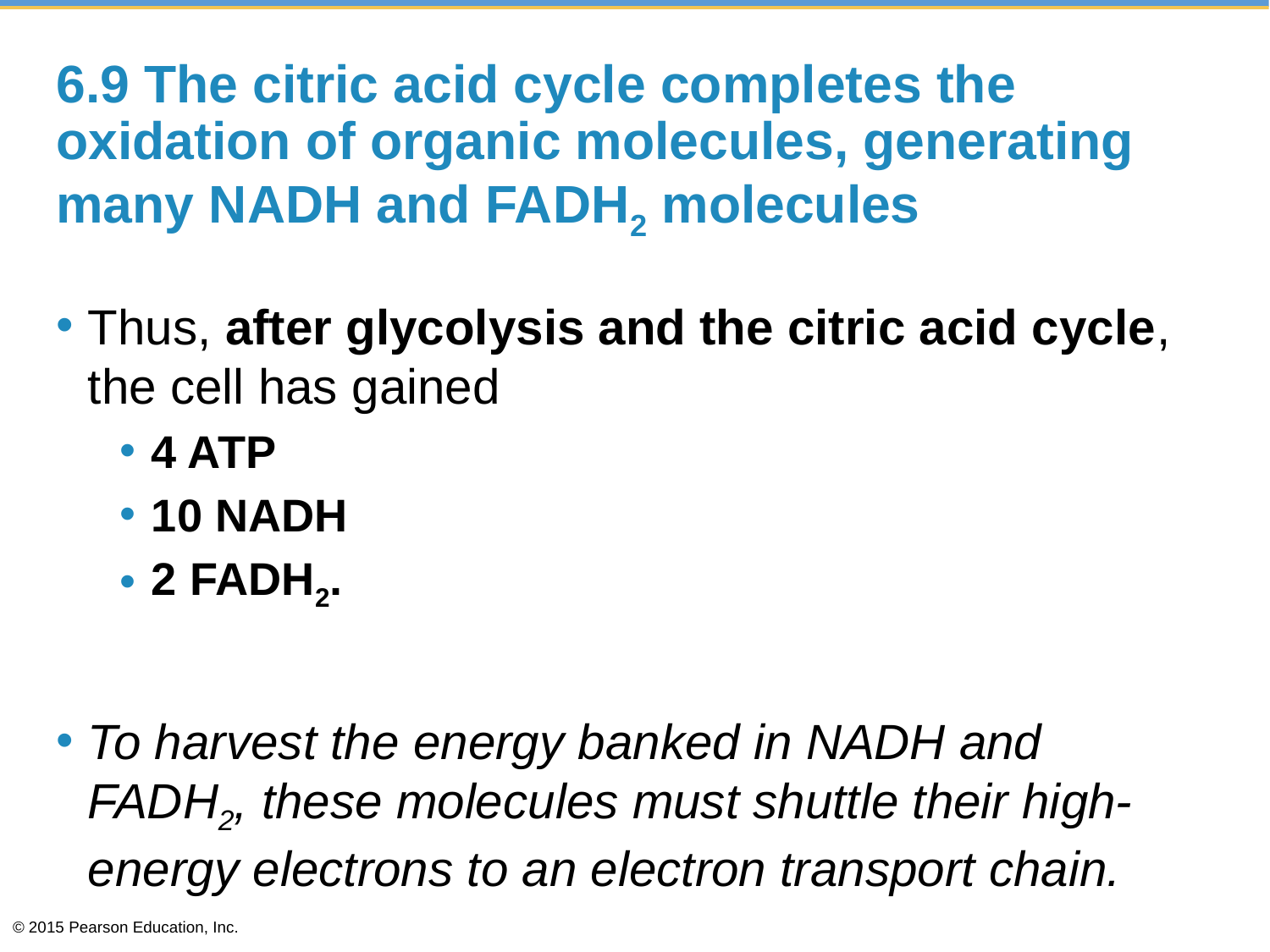

# 6.9 The citric acid cycle completes the oxidation of organic molecules, generating many NADH and FADH2 molecules
Thus, after glycolysis and the citric acid cycle, the cell has gained
4 ATP
10 NADH
2 FADH2.

To harvest the energy banked in NADH and FADH2, these molecules must shuttle their high-energy electrons to an electron transport chain.

© 2015 Pearson Education, Inc.